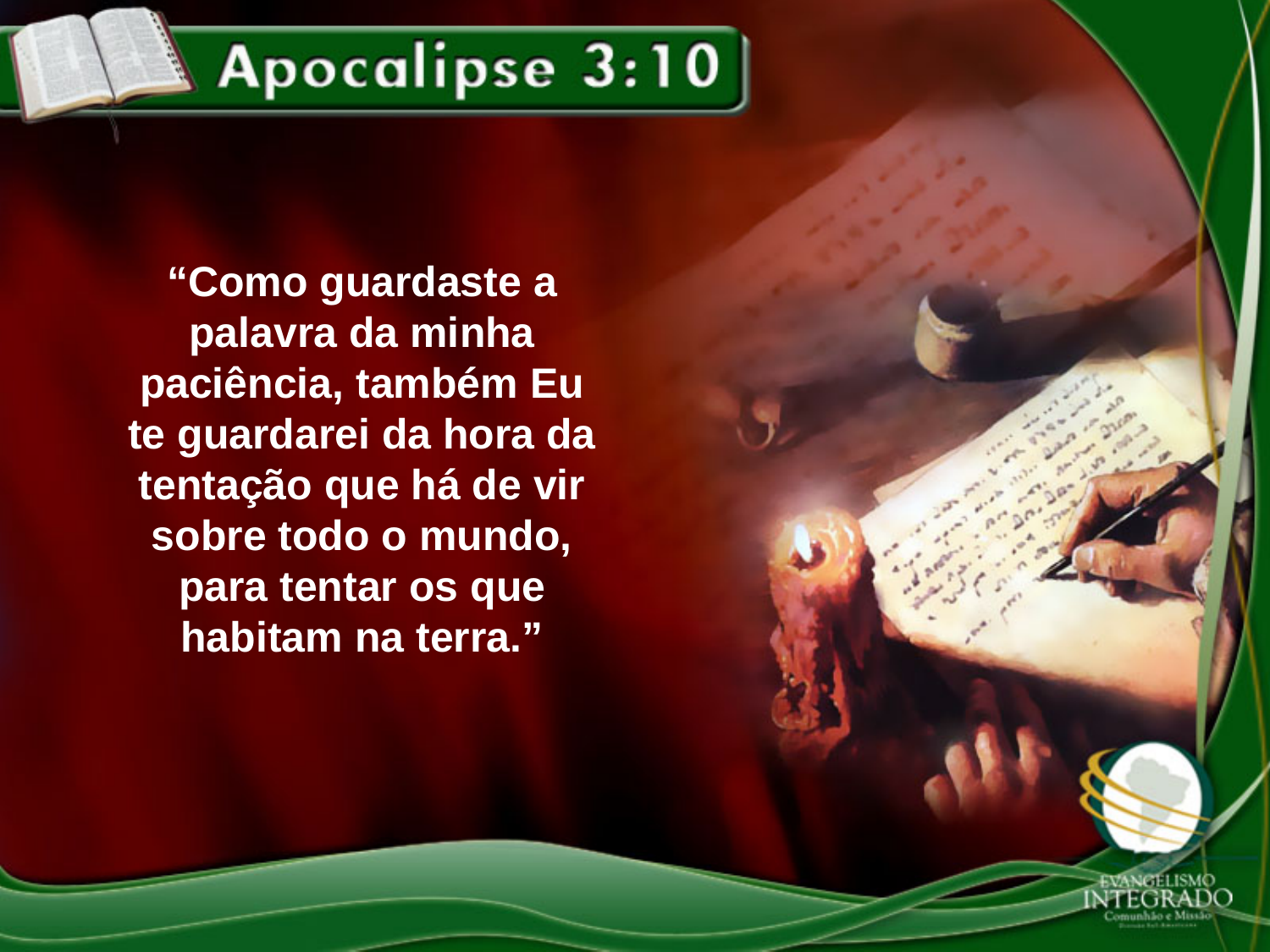

“Como guardaste a palavra da minha paciência, também Eu te guardarei da hora da tentação que há de vir sobre todo o mundo, para tentar os que habitam na terra.”